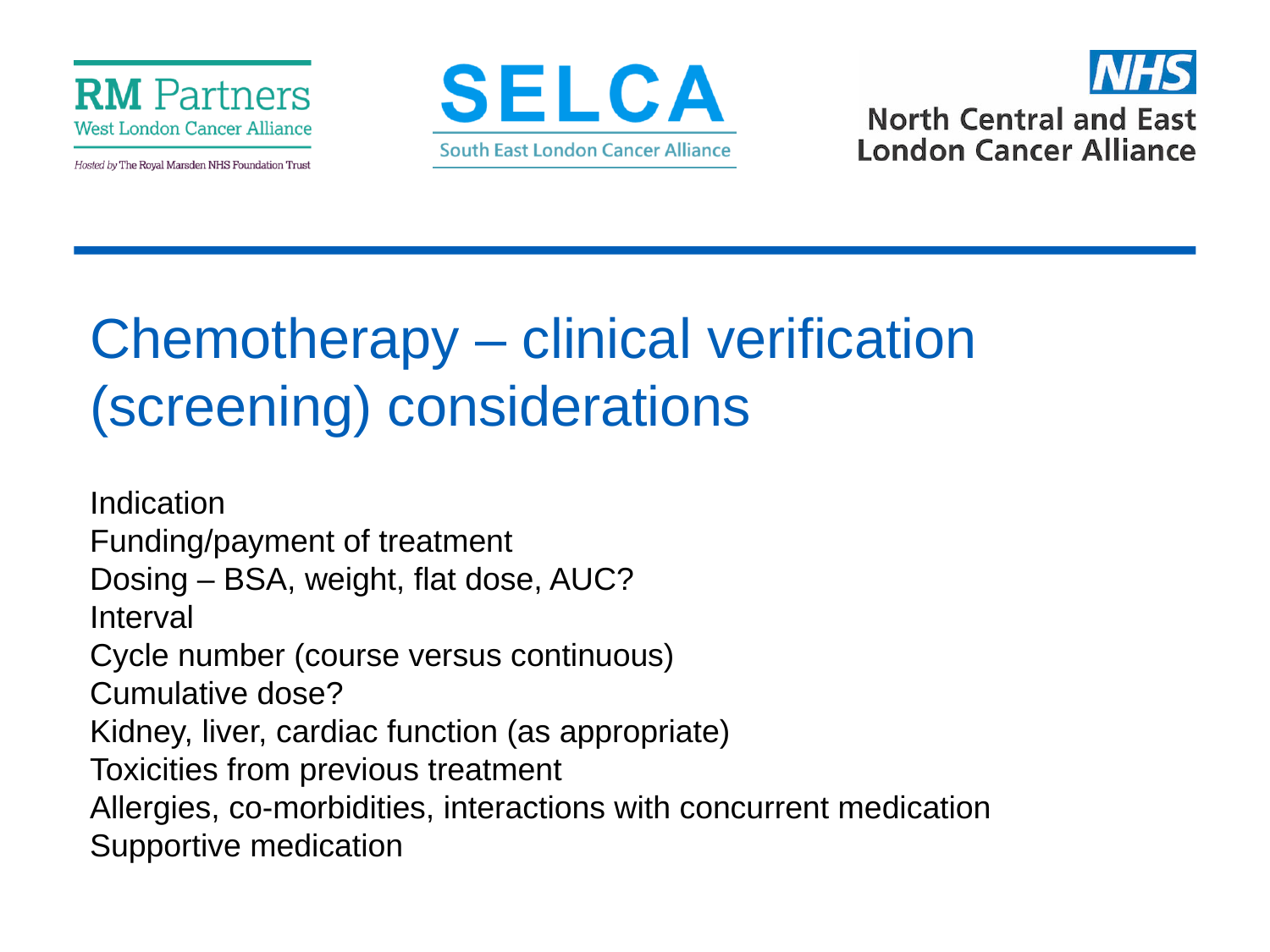

# Chemotherapy – clinical verification (screening) considerations
Indication
Funding/payment of treatment
Dosing – BSA, weight, flat dose, AUC?
Interval
Cycle number (course versus continuous)
Cumulative dose?
Kidney, liver, cardiac function (as appropriate)
Toxicities from previous treatment
Allergies, co-morbidities, interactions with concurrent medication
Supportive medication